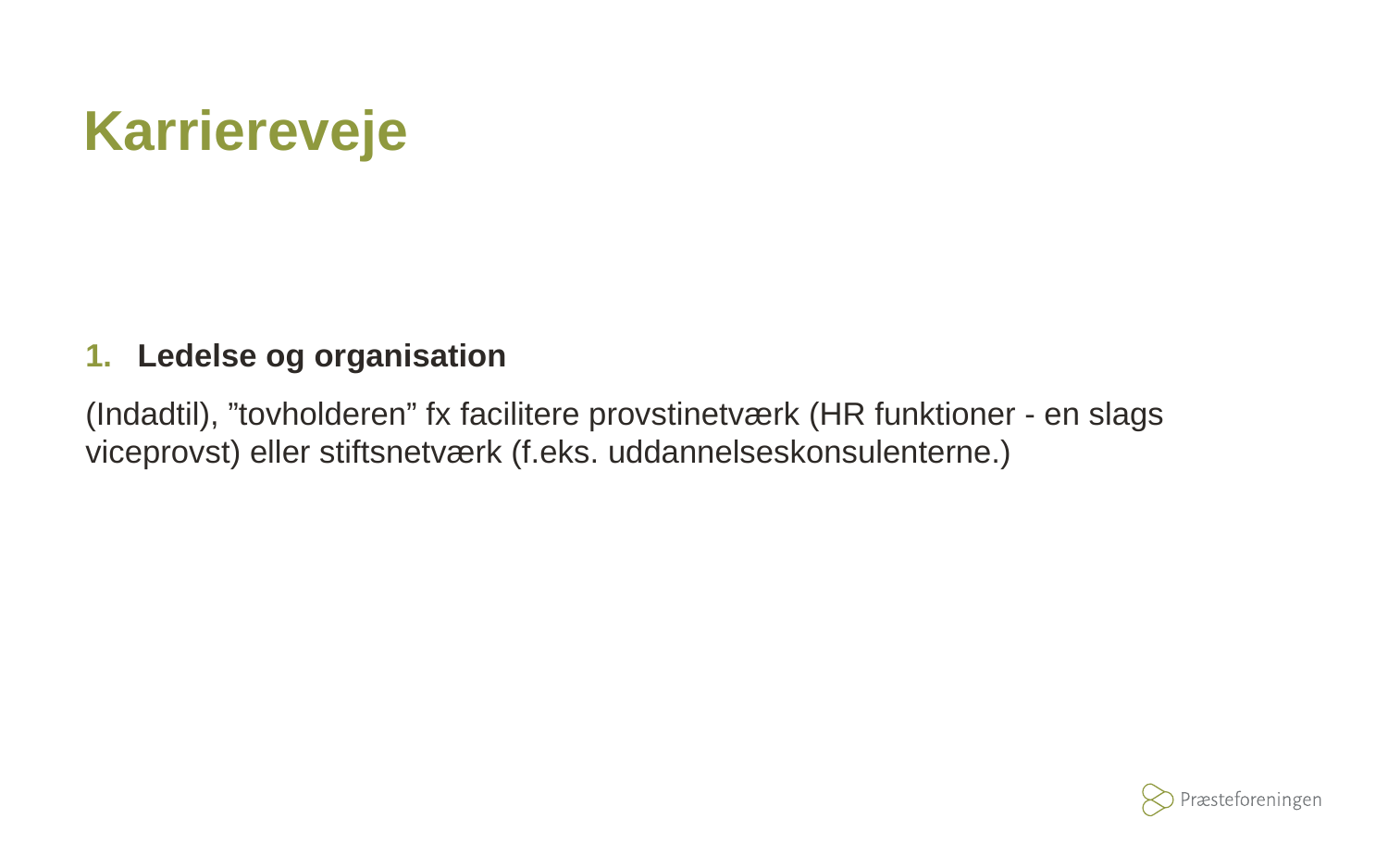

# Karriereveje
Ledelse og organisation
(Indadtil), ”tovholderen” fx facilitere provstinetværk (HR funktioner - en slags viceprovst) eller stiftsnetværk (f.eks. uddannelseskonsulenterne.)